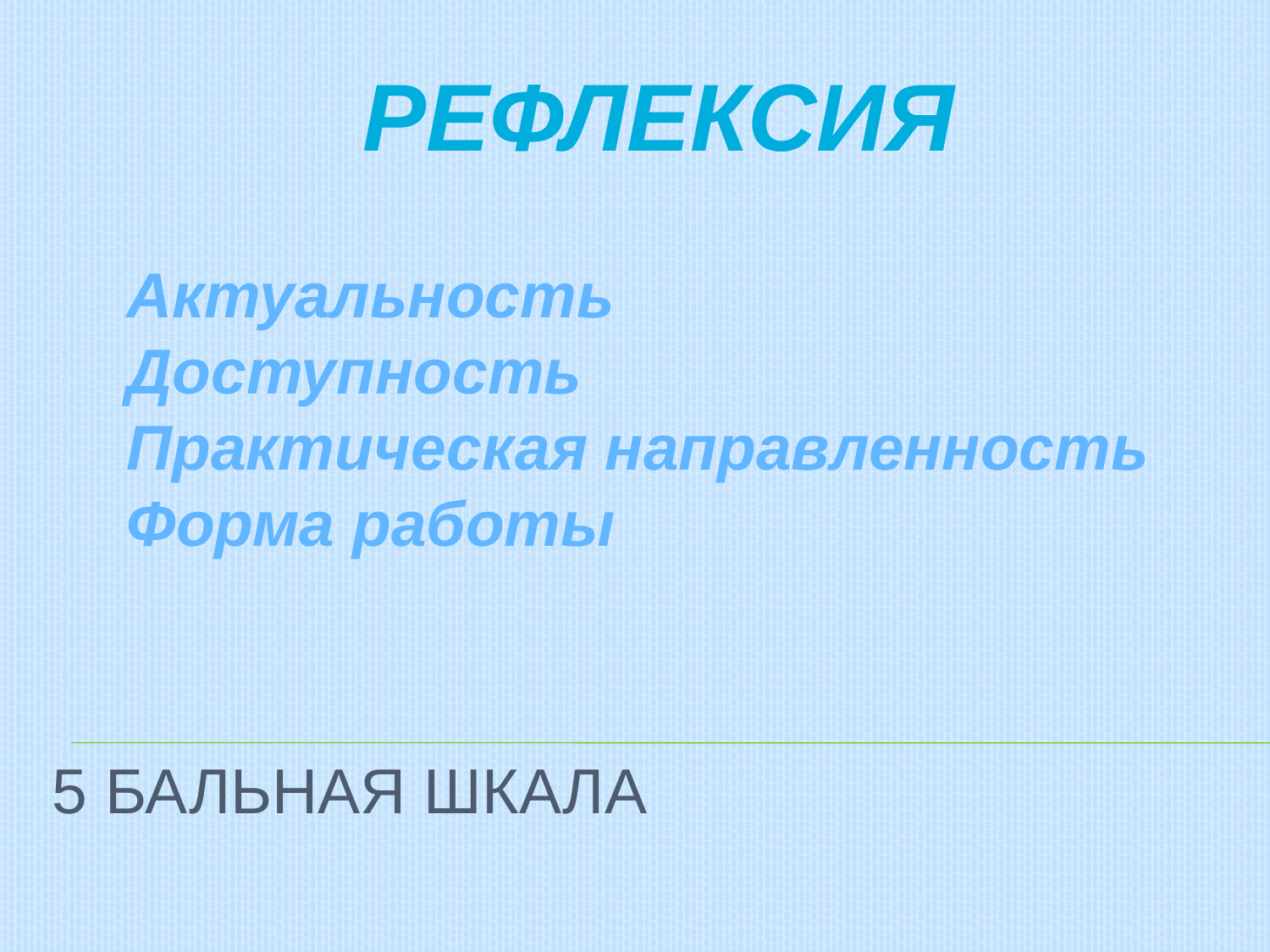

Рефлексия
Актуальность
Доступность
Практическая направленность
Форма работы

# 5 бальная шкала